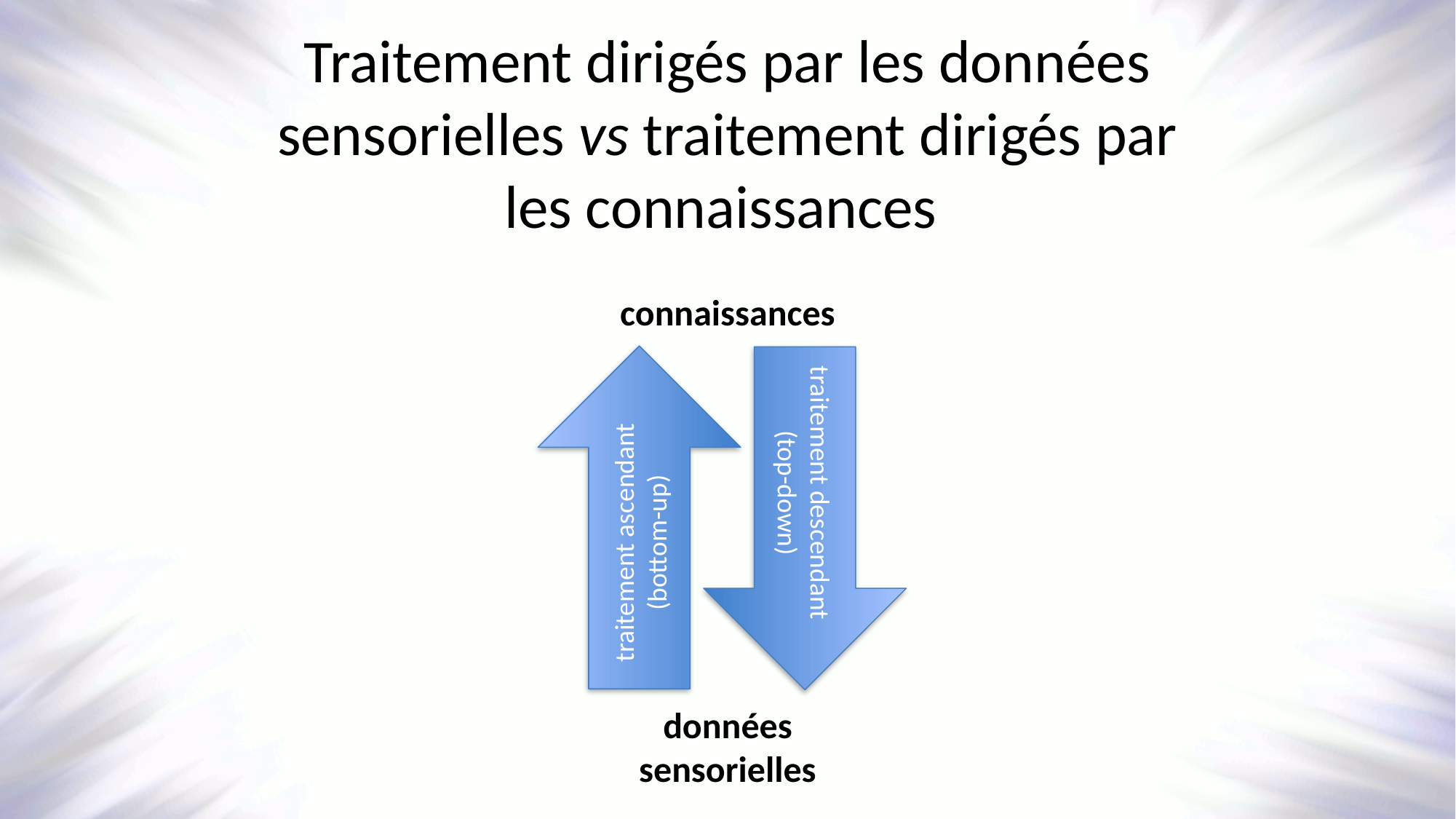

# Traitement dirigés par les données sensorielles vs traitement dirigés par les connaissances
connaissances
traitement ascendant
(bottom-up)
traitement descendant
(top-down)
données sensorielles